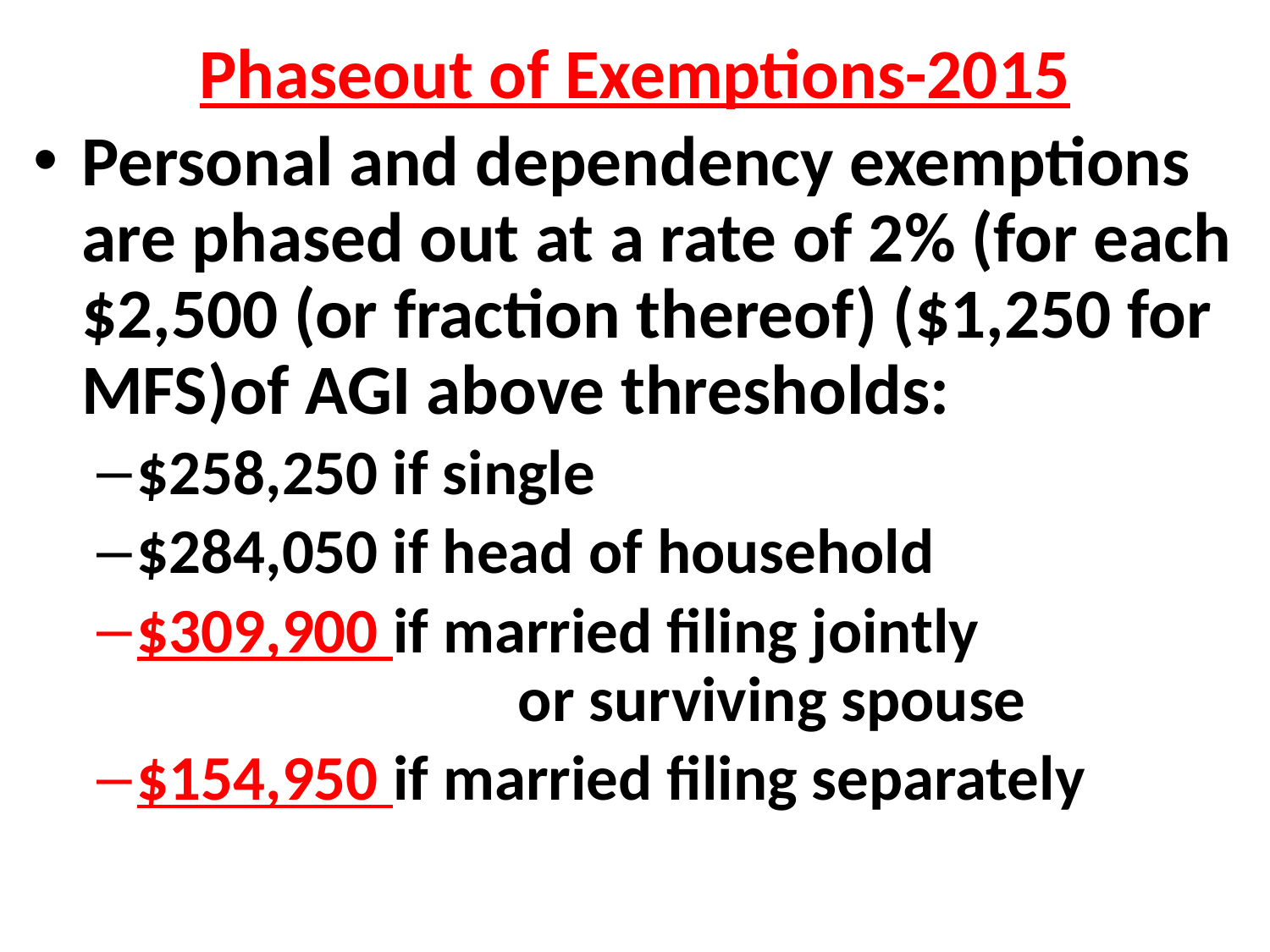

Phaseout of Exemptions-2015
Personal and dependency exemptions are phased out at a rate of 2% (for each $2,500 (or fraction thereof) ($1,250 for MFS)of AGI above thresholds:
$258,250 if single
$284,050 if head of household
$309,900 if married filing jointly
			or surviving spouse
$154,950 if married filing separately